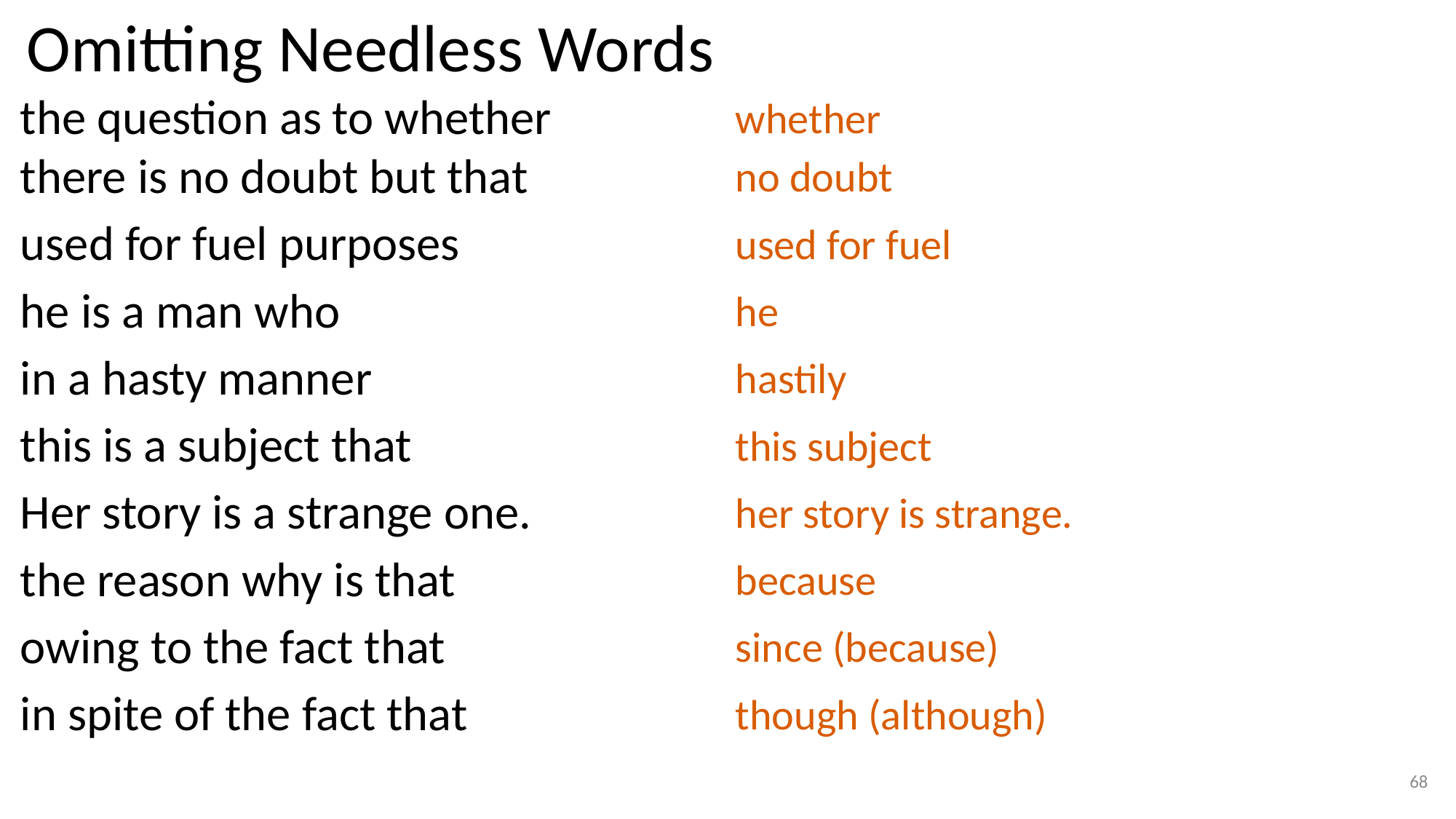

# Omitting Needless Words
| the question as to whether | whether |
| --- | --- |
| there is no doubt but that | no doubt |
| used for fuel purposes | used for fuel |
| he is a man who | he |
| in a hasty manner | hastily |
| this is a subject that | this subject |
| Her story is a strange one. | her story is strange. |
| the reason why is that | because |
| owing to the fact that | since (because) |
| in spite of the fact that | though (although) |
68